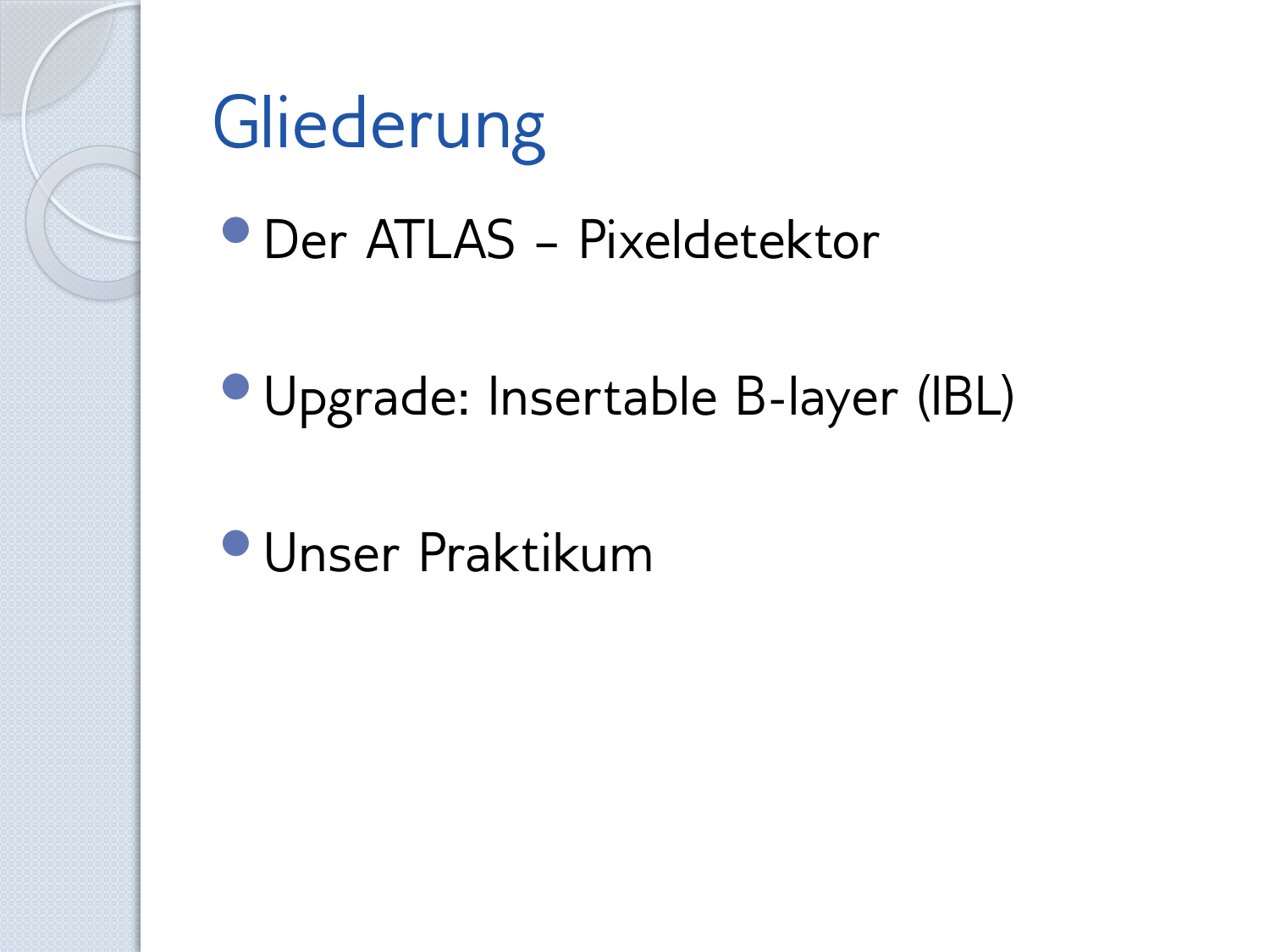

# Gliederung
Der ATLAS – Pixeldetektor

Upgrade: Insertable B-layer (IBL)

Unser Praktikum